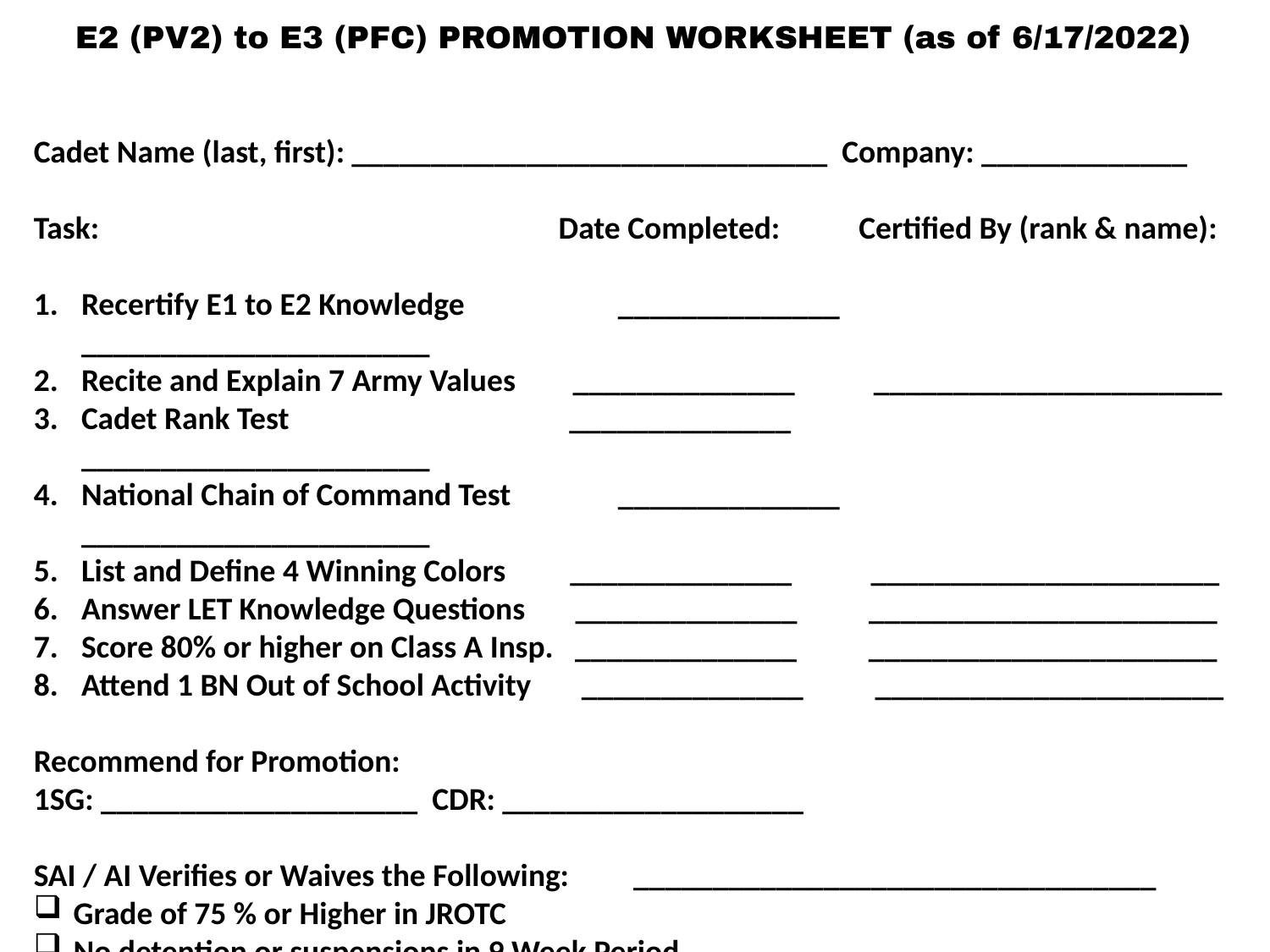

E2 (PV2) to E3 (PFC) PROMOTION WORKSHEET (as of 6/17/2022)

Cadet Name (last, first): ______________________________  Company: _____________

Task:                                                                Date Completed:           Certified By (rank & name):
Recertify E1 to E2 Knowledge	    ______________           ______________________
Recite and Explain 7 Army Values        ______________           ______________________
Cadet Rank Test                                       ______________	           ______________________
National Chain of Command Test	    ______________           ______________________
List and Define 4 Winning Colors         ______________           ______________________
Answer LET Knowledge Questions       ______________          ______________________
Score 80% or higher on Class A Insp.   ______________          ______________________
Attend 1 BN Out of School Activity       ______________          ______________________

Recommend for Promotion:
1SG: ____________________  CDR: ___________________

SAI / AI Verifies or Waives the Following:         _________________________________
Grade of 75 % or Higher in JROTC
No detention or suspensions in 9 Week Period
No Missing Inspection Scores in 9 Week Period
No More than 1 Unexcused Absences in 9 Week Period